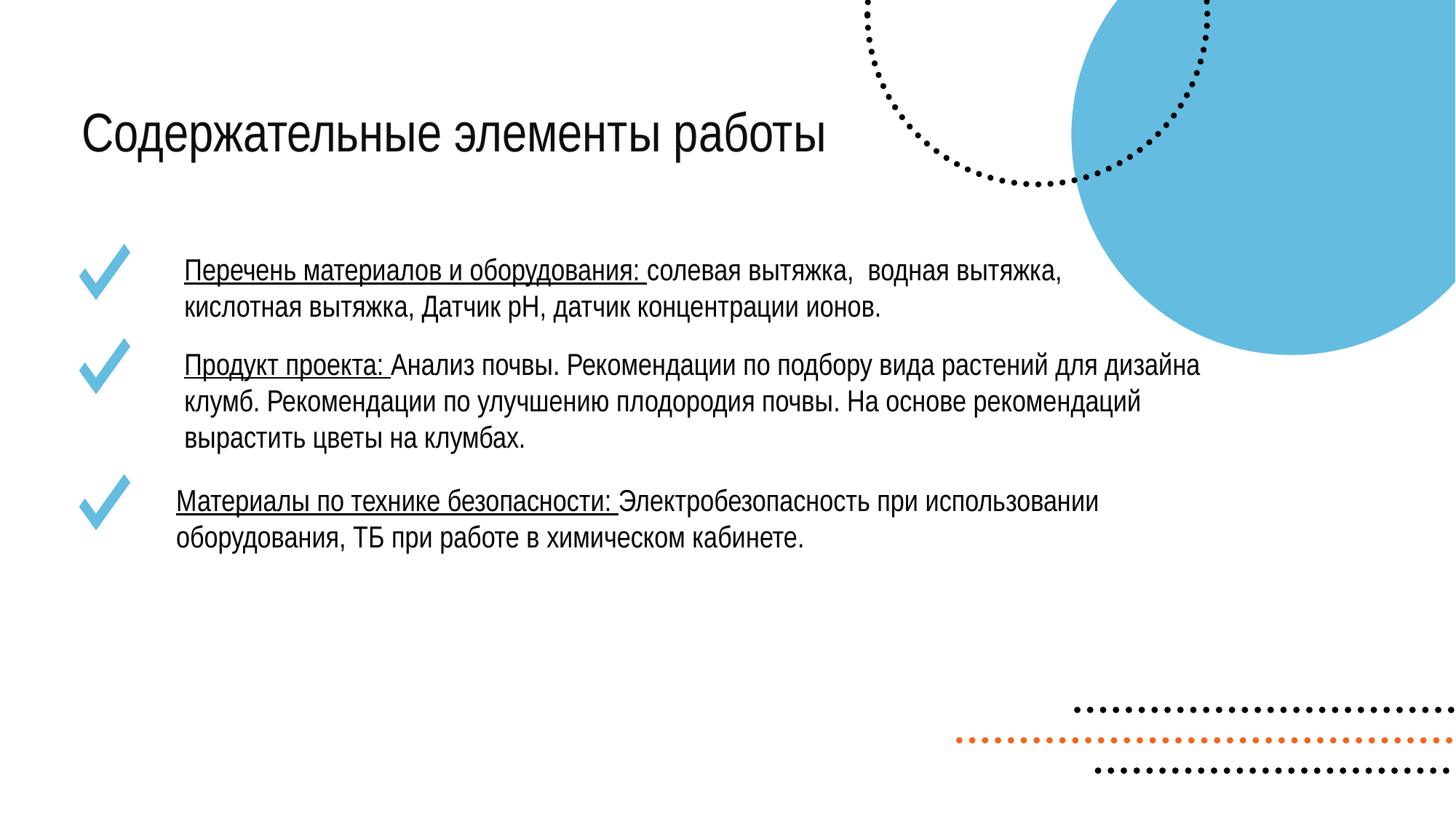

Содержательные элементы работы

Перечень материалов и оборудования: солевая вытяжка,  водная вытяжка, кислотная вытяжка, Датчик рН, датчик концентрации ионов.

Продукт проекта: Анализ почвы. Рекомендации по подбору вида растений для дизайна клумб. Рекомендации по улучшению плодородия почвы. На основе рекомендаций вырастить цветы на клумбах.

Материалы по технике безопасности: Электробезопасность при использовании оборудования, ТБ при работе в химическом кабинете.